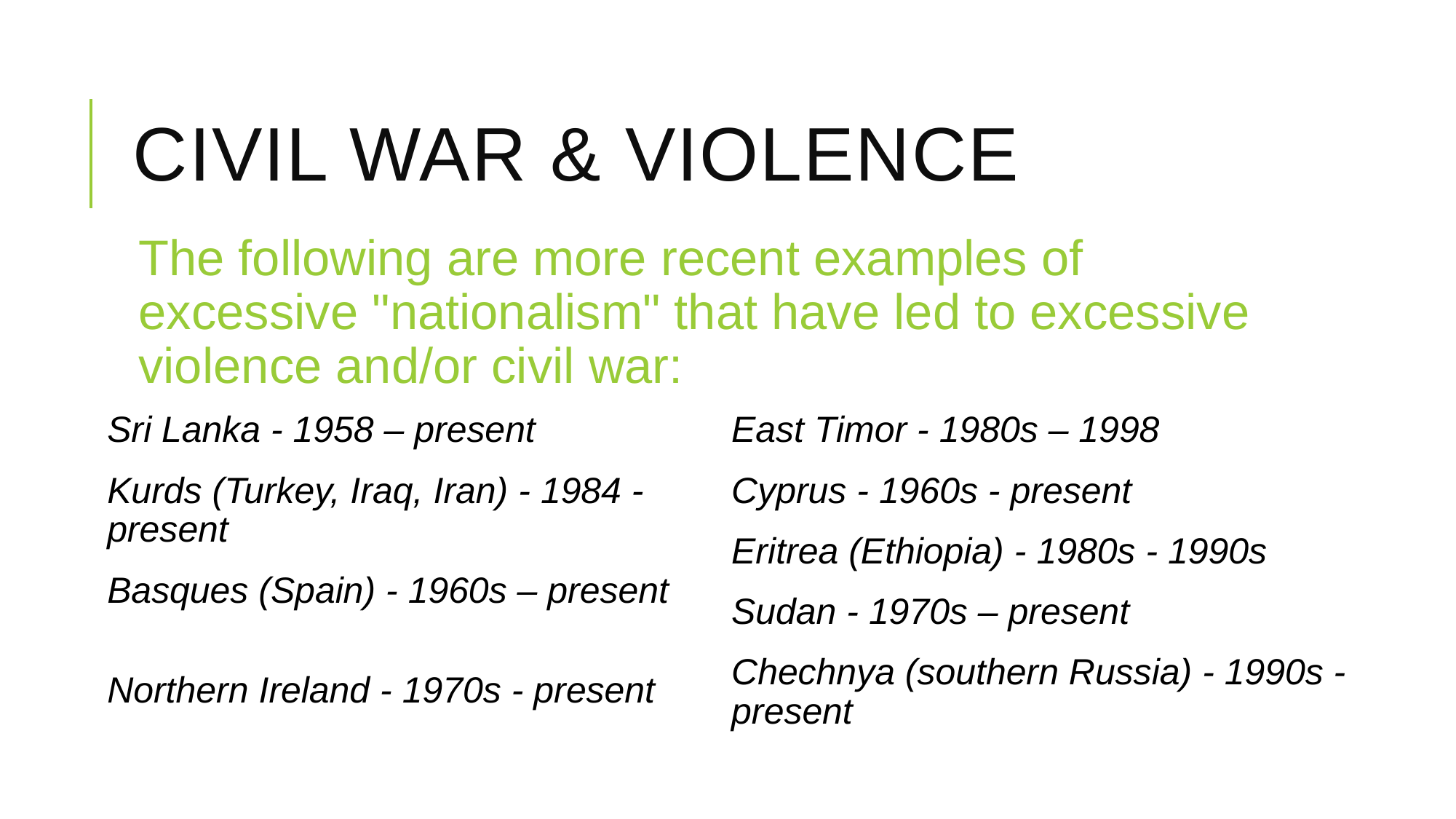

# Civil War & Violence
The following are more recent examples of excessive "nationalism" that have led to excessive violence and/or civil war:

Sri Lanka - 1958 – present
Kurds (Turkey, Iraq, Iran) - 1984 - present
Basques (Spain) - 1960s – present
Northern Ireland - 1970s - present

East Timor - 1980s – 1998
Cyprus - 1960s - present
Eritrea (Ethiopia) - 1980s - 1990s
Sudan - 1970s – present
Chechnya (southern Russia) - 1990s - present